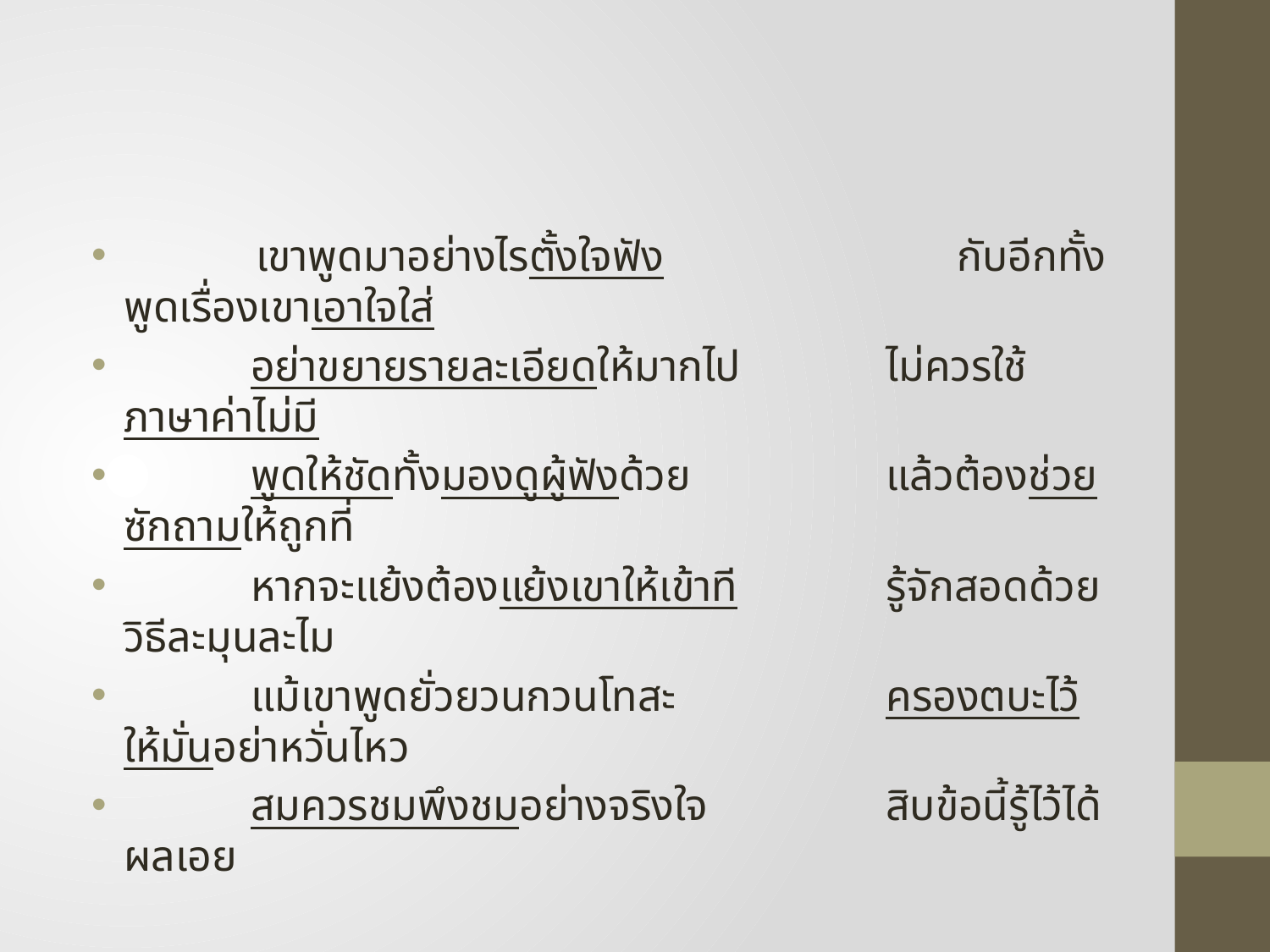

#
            เขาพูดมาอย่างไรตั้งใจฟัง	                  กับอีกทั้งพูดเรื่องเขาเอาใจใส่
	อย่าขยายรายละเอียดให้มากไป		ไม่ควรใช้ภาษาค่าไม่มี
	พูดให้ชัดทั้งมองดูผู้ฟังด้วย		แล้วต้องช่วยซักถามให้ถูกที่
	หากจะแย้งต้องแย้งเขาให้เข้าที		รู้จักสอดด้วยวิธีละมุนละไม
	แม้เขาพูดยั่วยวนกวนโทสะ		ครองตบะไว้ให้มั่นอย่าหวั่นไหว
	สมควรชมพึงชมอย่างจริงใจ		สิบข้อนี้รู้ไว้ได้ผลเอย